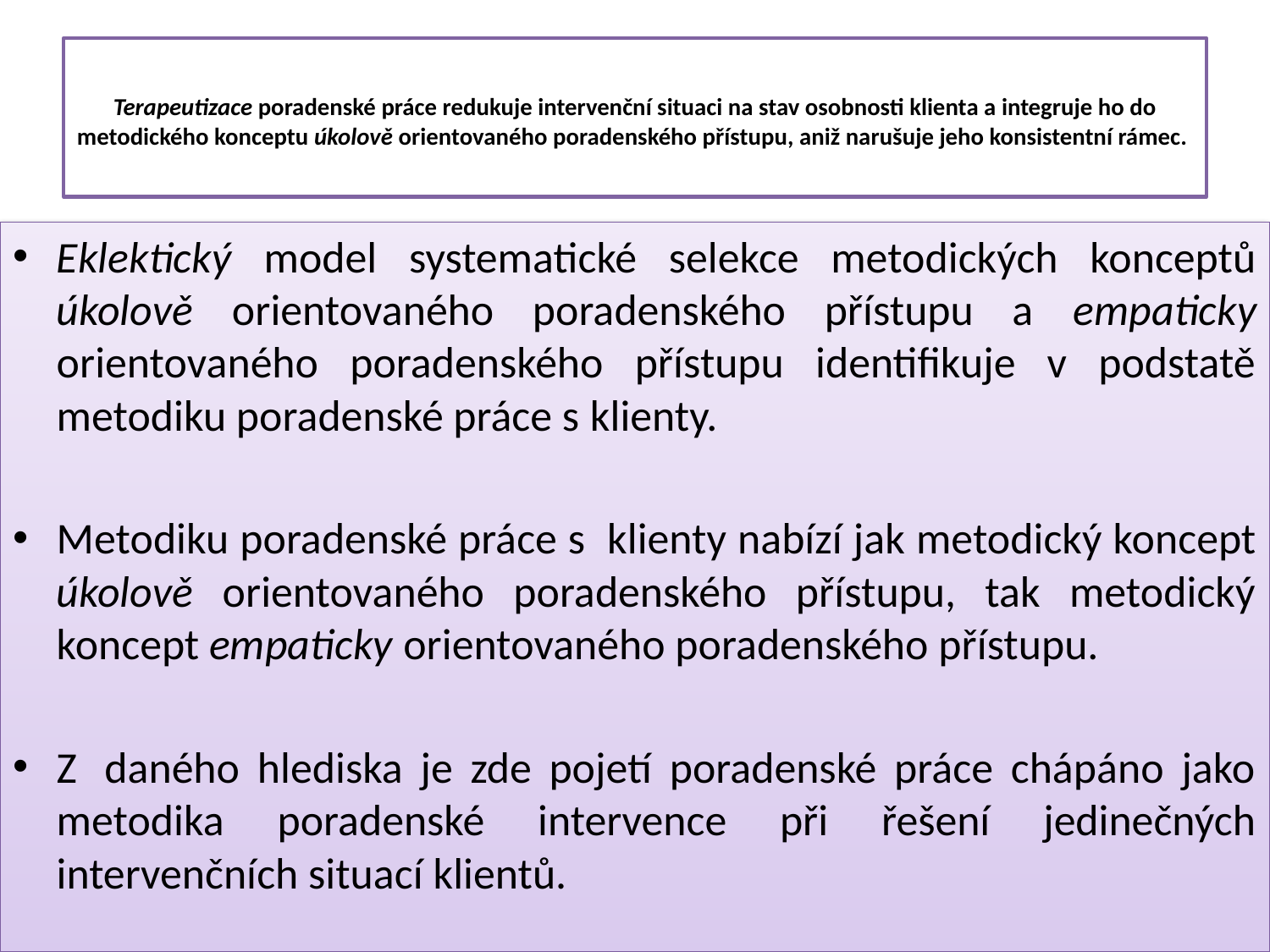

# Terapeutizace poradenské práce redukuje intervenční situaci na stav osobnosti klienta a integruje ho do metodického konceptu úkolově orientovaného poradenského přístupu, aniž narušuje jeho konsistentní rámec.
Eklektický model systematické selekce metodických konceptů úkolově orientovaného poradenského přístupu a empaticky orientovaného poradenského přístupu identifikuje v podstatě metodiku poradenské práce s klienty.

Metodiku poradenské práce s  klienty nabízí jak metodický koncept úkolově orientovaného poradenského přístupu, tak metodický koncept empaticky orientovaného poradenského přístupu.

Z  daného hlediska je zde pojetí poradenské práce chápáno jako metodika poradenské intervence při řešení jedinečných intervenčních situací klientů.